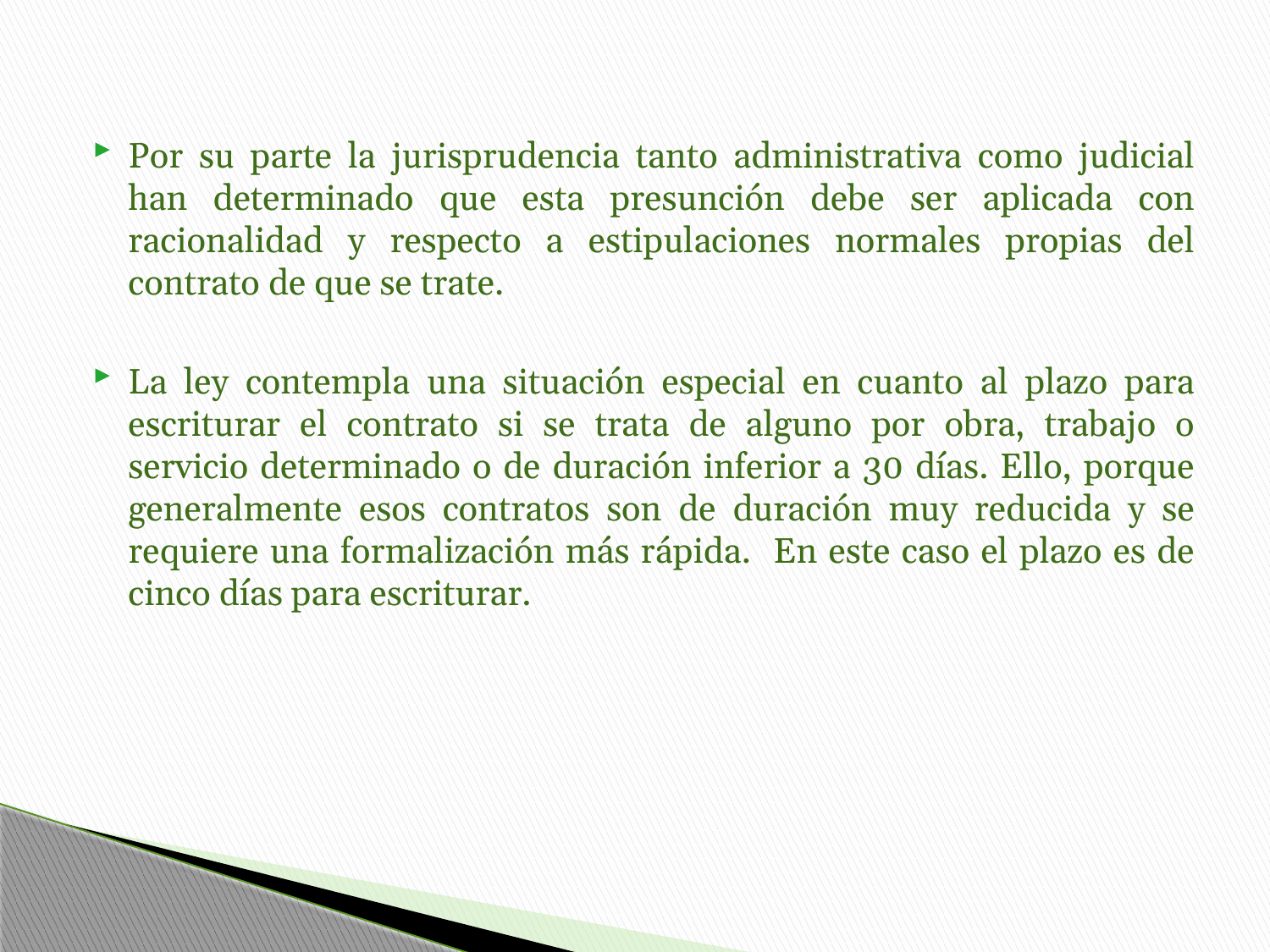

Por su parte la jurisprudencia tanto administrativa como judicial han determinado que esta presunción debe ser aplicada con racionalidad y respecto a estipulaciones normales propias del contrato de que se trate.

La ley contempla una situación especial en cuanto al plazo para escriturar el contrato si se trata de alguno por obra, trabajo o servicio determinado o de duración inferior a 30 días. Ello, porque generalmente esos contratos son de duración muy reducida y se requiere una formalización más rápida.  En este caso el plazo es de cinco días para escriturar.